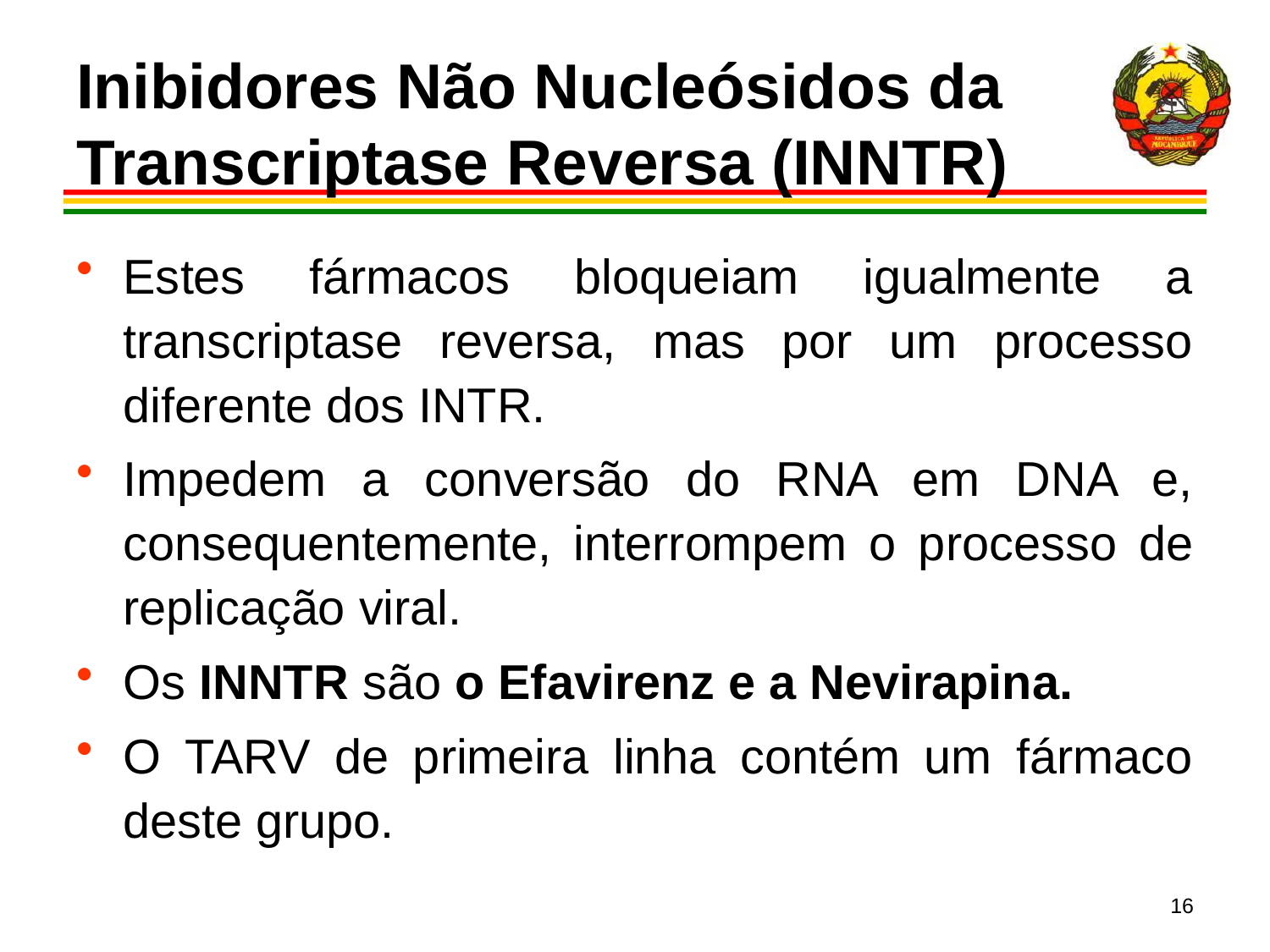

# Inibidores Não Nucleósidos da Transcriptase Reversa (INNTR)
Estes fármacos bloqueiam igualmente a transcriptase reversa, mas por um processo diferente dos INTR.
Impedem a conversão do RNA em DNA e, consequentemente, interrompem o processo de replicação viral.
Os INNTR são o Efavirenz e a Nevirapina.
O TARV de primeira linha contém um fármaco deste grupo.